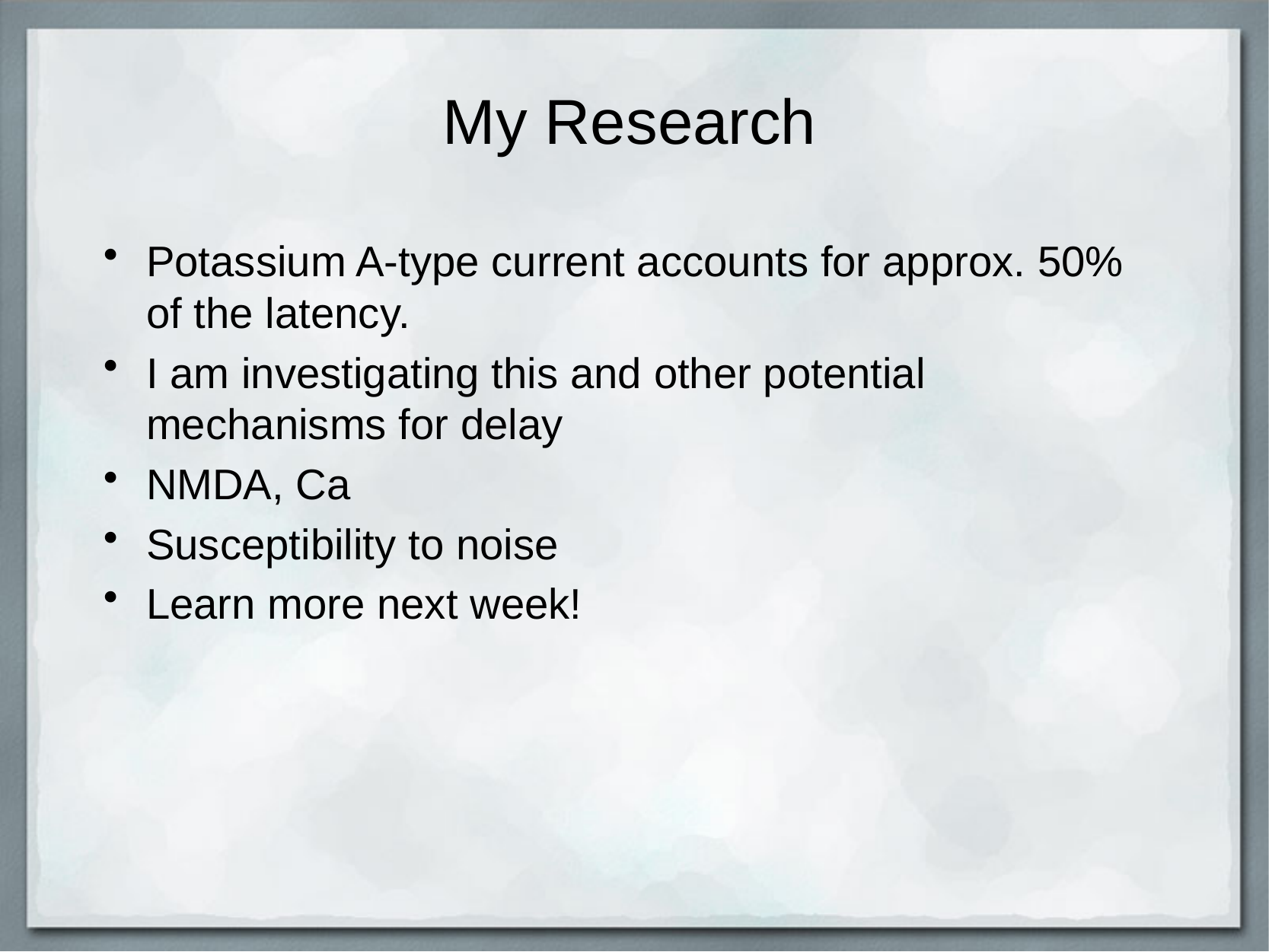

# My Research
Potassium A-type current accounts for approx. 50% of the latency.
I am investigating this and other potential mechanisms for delay
NMDA, Ca
Susceptibility to noise
Learn more next week!